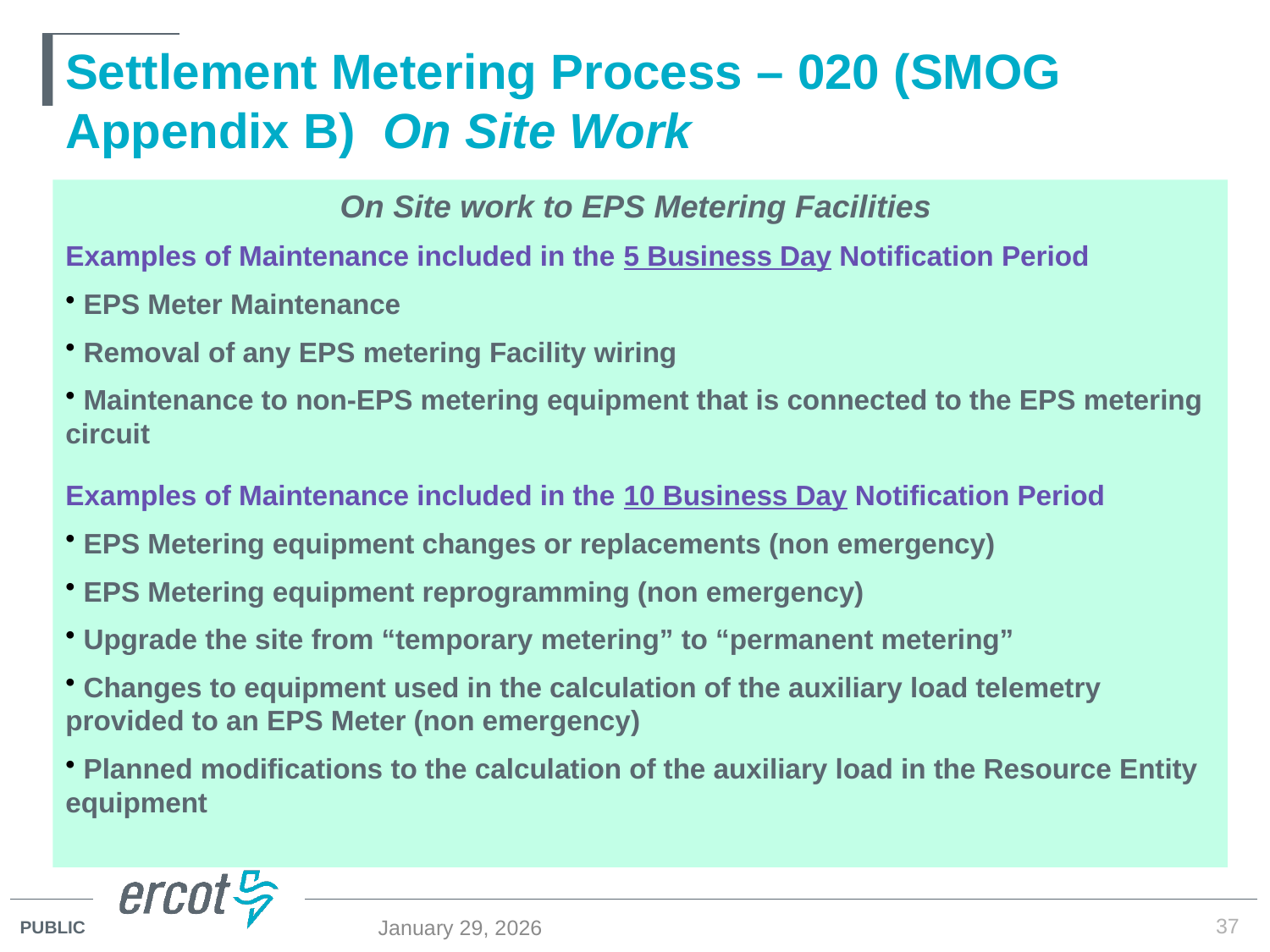

# Settlement Metering Process – 020 (SMOG Appendix B)  On Site Work
On Site work to EPS Metering Facilities
Examples of Maintenance included in the 5 Business Day Notification Period
 EPS Meter Maintenance
 Removal of any EPS metering Facility wiring
 Maintenance to non-EPS metering equipment that is connected to the EPS metering circuit
Examples of Maintenance included in the 10 Business Day Notification Period
 EPS Metering equipment changes or replacements (non emergency)
 EPS Metering equipment reprogramming (non emergency)
 Upgrade the site from “temporary metering” to “permanent metering”
 Changes to equipment used in the calculation of the auxiliary load telemetry provided to an EPS Meter (non emergency)
 Planned modifications to the calculation of the auxiliary load in the Resource Entity equipment
37